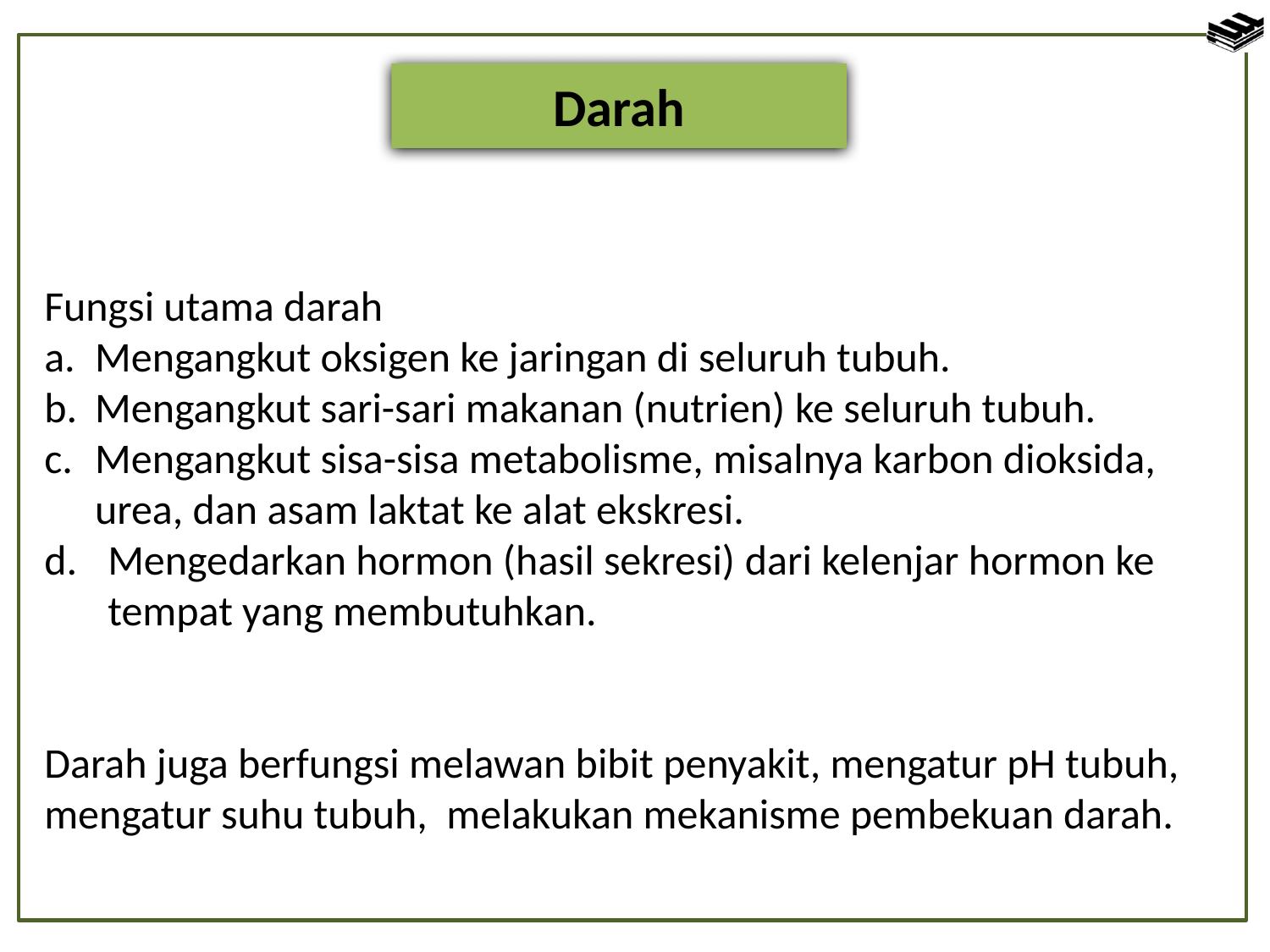

Darah

Fungsi utama darah
a. 	Mengangkut oksigen ke jaringan di seluruh tubuh.
b. 	Mengangkut sari-sari makanan (nutrien) ke seluruh tubuh.
c. 	Mengangkut sisa-sisa metabolisme, misalnya karbon dioksida, urea, dan asam laktat ke alat ekskresi.
Mengedarkan hormon (hasil sekresi) dari kelenjar hormon ke tempat yang membutuhkan.

Darah juga berfungsi melawan bibit penyakit, mengatur pH tubuh, mengatur suhu tubuh,  melakukan mekanisme pembekuan darah.